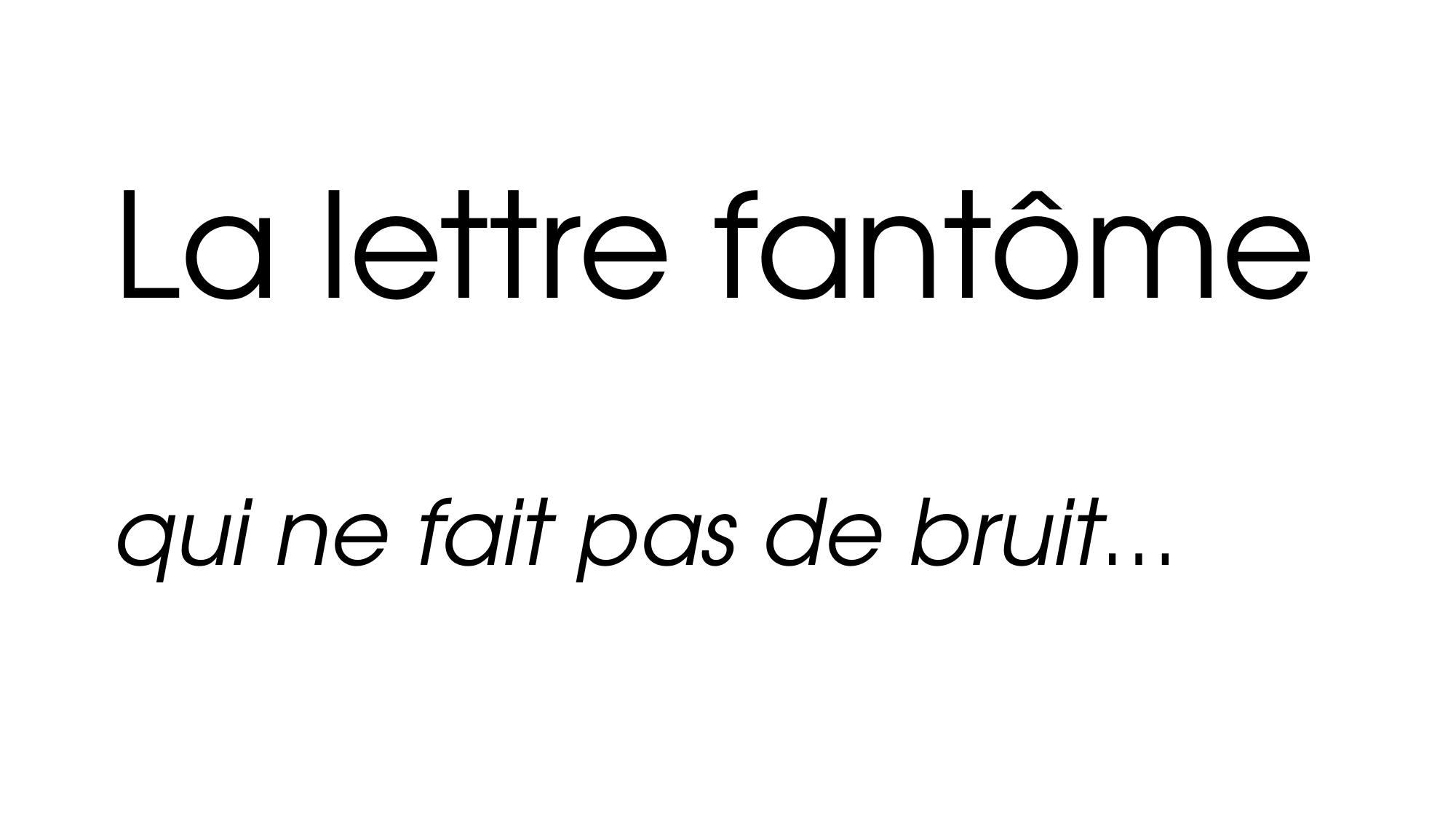

# La lettre fantôme qui ne fait pas de bruit…